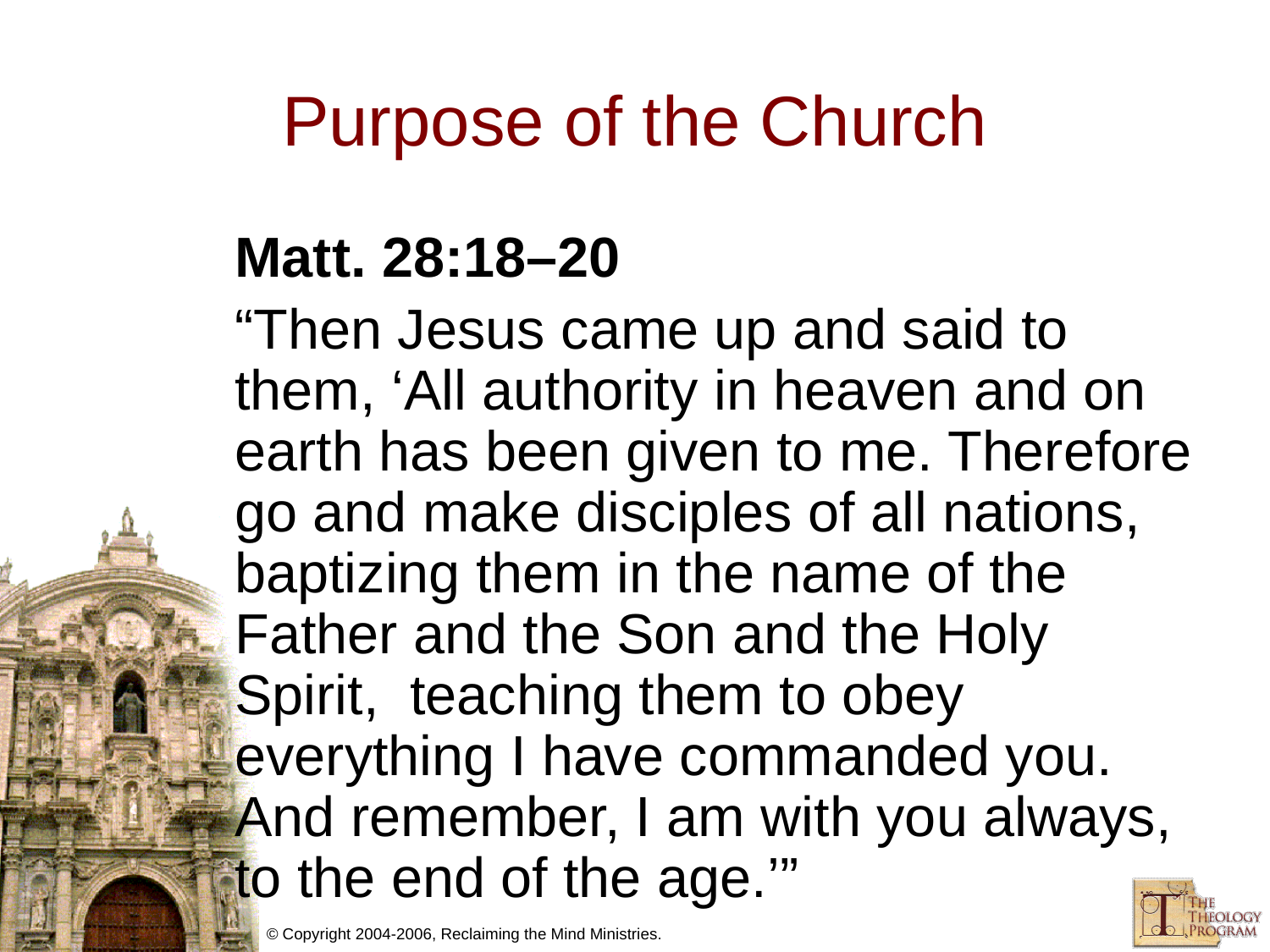

# Purpose of the Church
Matt. 28:18–20
“Then Jesus came up and said to them, ‘All authority in heaven and on earth has been given to me. Therefore go and make disciples of all nations, baptizing them in the name of the Father and the Son and the Holy Spirit,  teaching them to obey everything I have commanded you. And remember, I am with you always, to the end of the age.’”